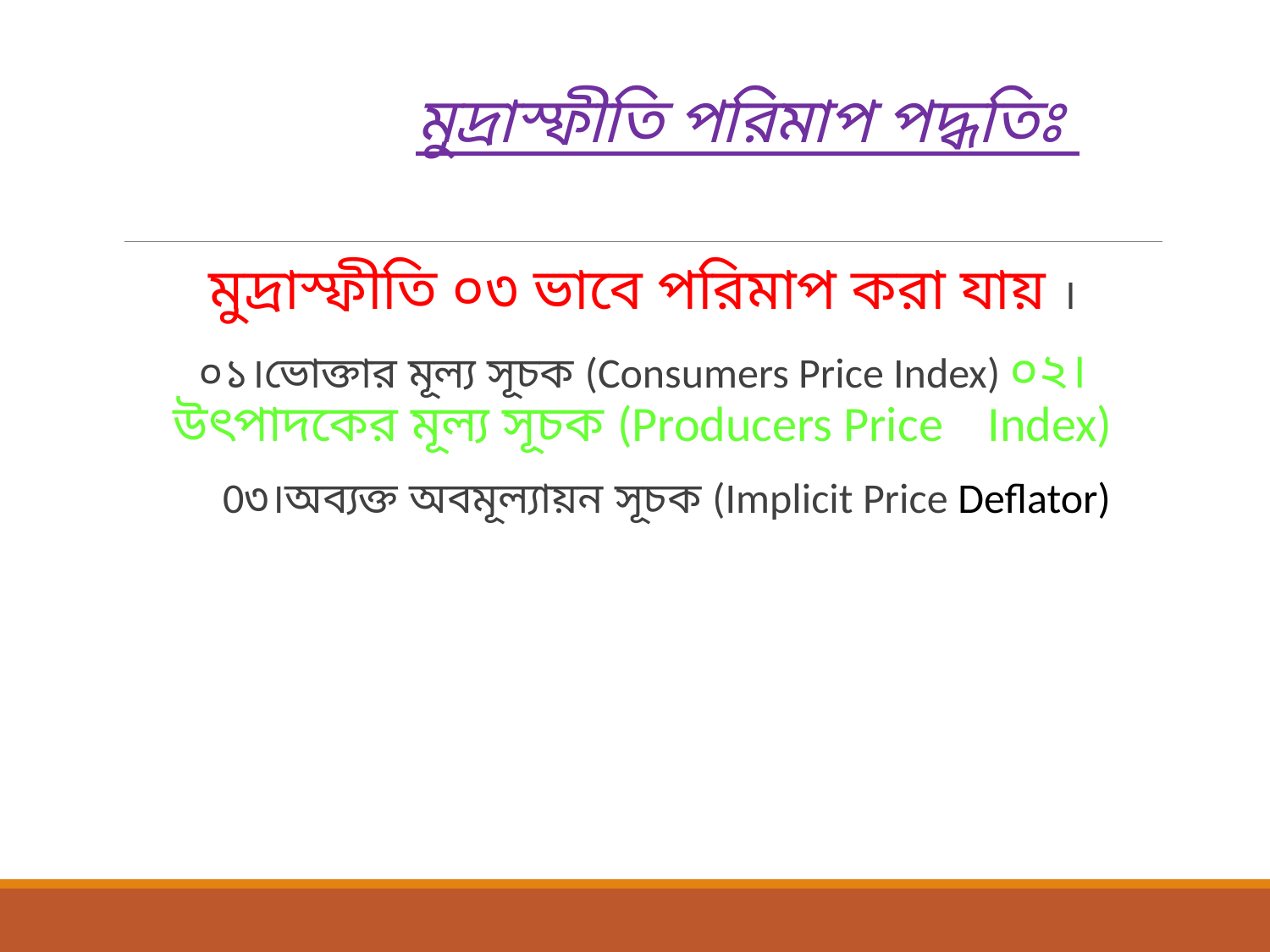

# মুদ্রাস্ফীতি পরিমাপ পদ্ধতিঃ
মুদ্রাস্ফীতি ০৩ ভাবে পরিমাপ করা যায় ।
০১।ভোক্তার মূল্য সূচক (Consumers Price Index) ০২।উৎপাদকের মূল্য সূচক (Producers Price    Index)
     0৩।অব্যক্ত অবমূল্যায়ন সূচক (Implicit Price Deflator)